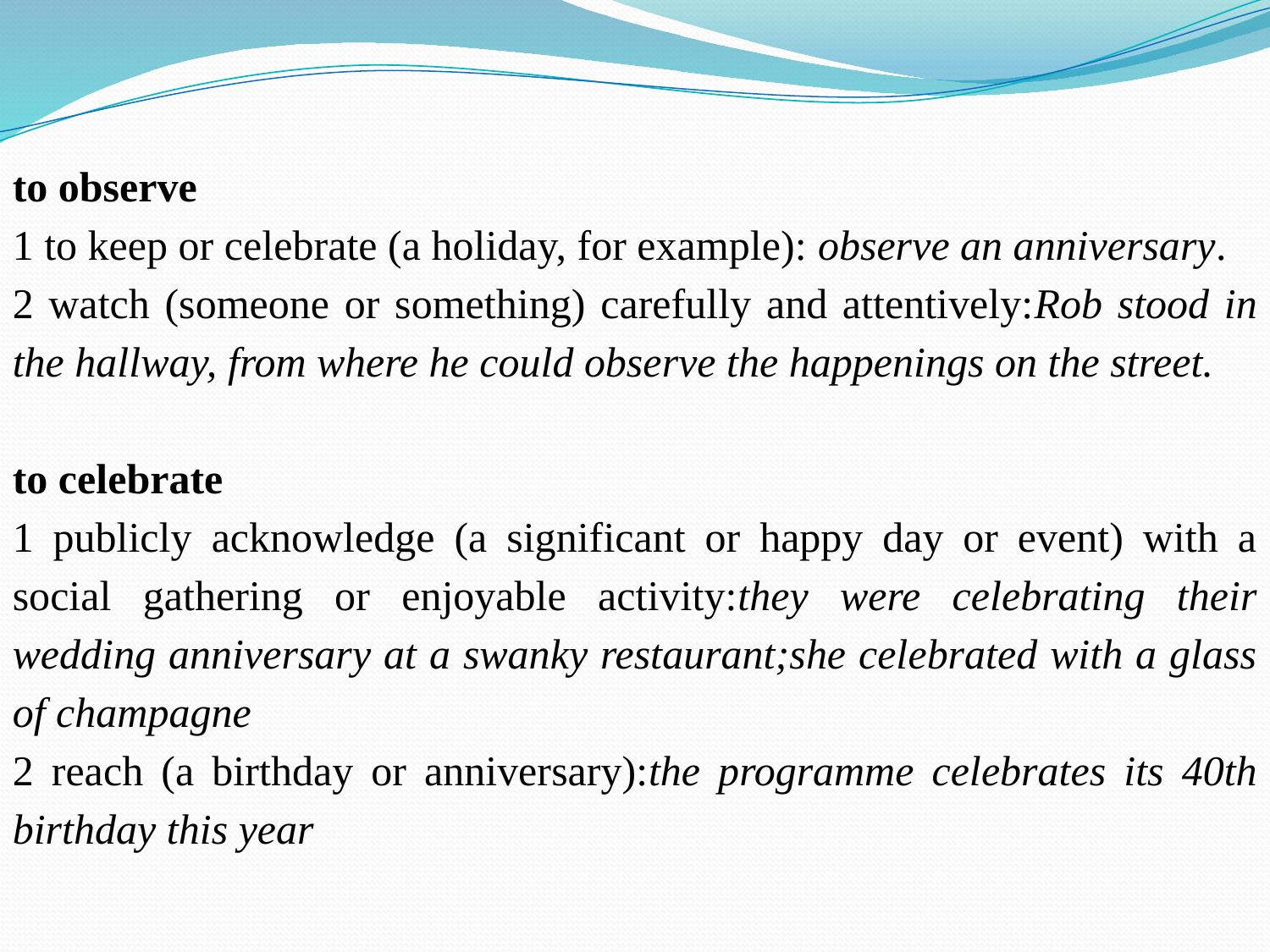

to observe
1 to keep or celebrate (a holiday, for example): observe an anniversary.
2 watch (someone or something) carefully and attentively:Rob stood in the hallway, from where he could observe the happenings on the street.

to celebrate
1 publicly acknowledge (a significant or happy day or event) with a social gathering or enjoyable activity:they were celebrating their wedding anniversary at a swanky restaurant;she celebrated with a glass of champagne
2 reach (a birthday or anniversary):the programme celebrates its 40th birthday this year